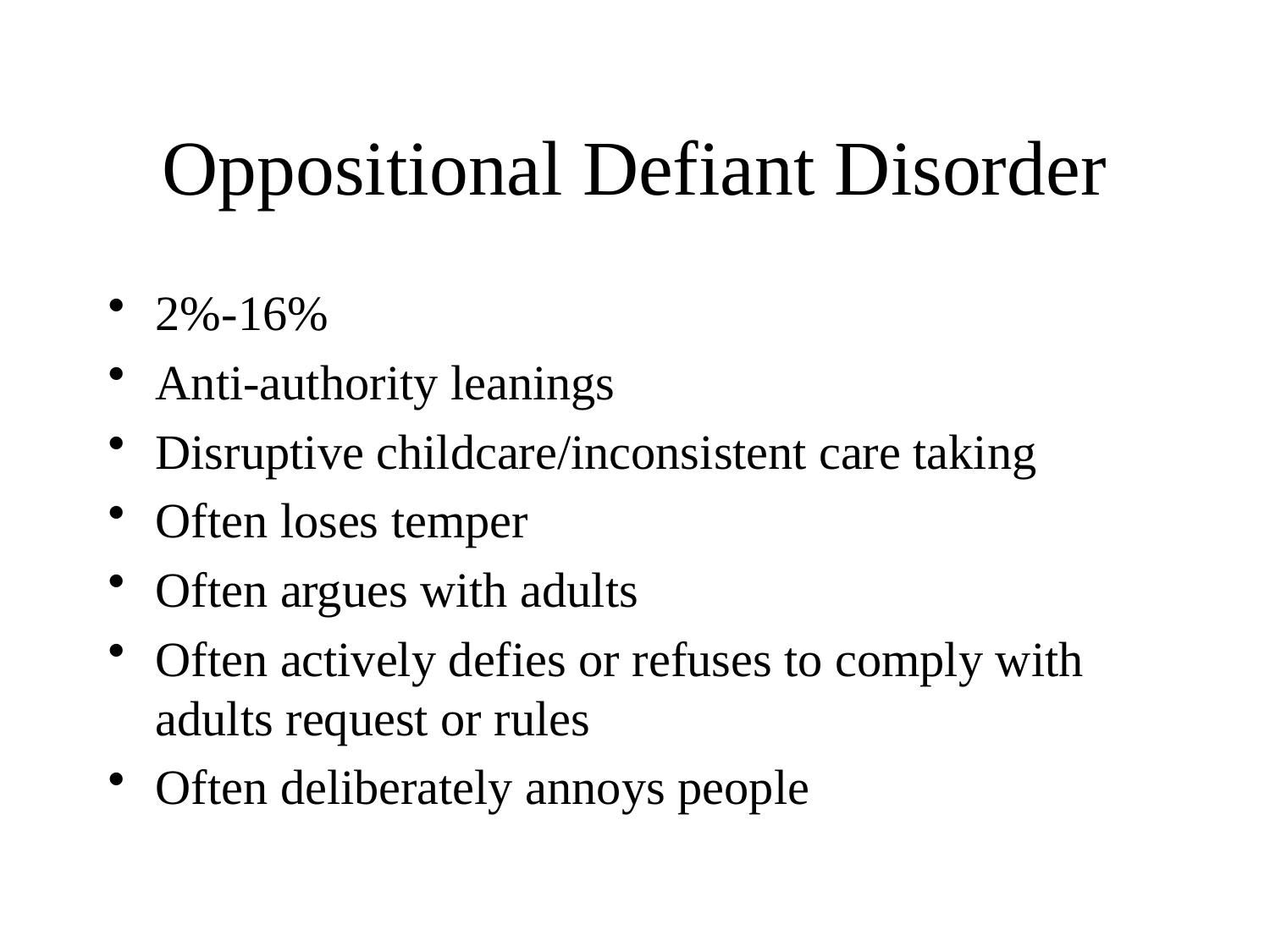

# Oppositional Defiant Disorder
2%-16%
Anti-authority leanings
Disruptive childcare/inconsistent care taking
Often loses temper
Often argues with adults
Often actively defies or refuses to comply with adults request or rules
Often deliberately annoys people